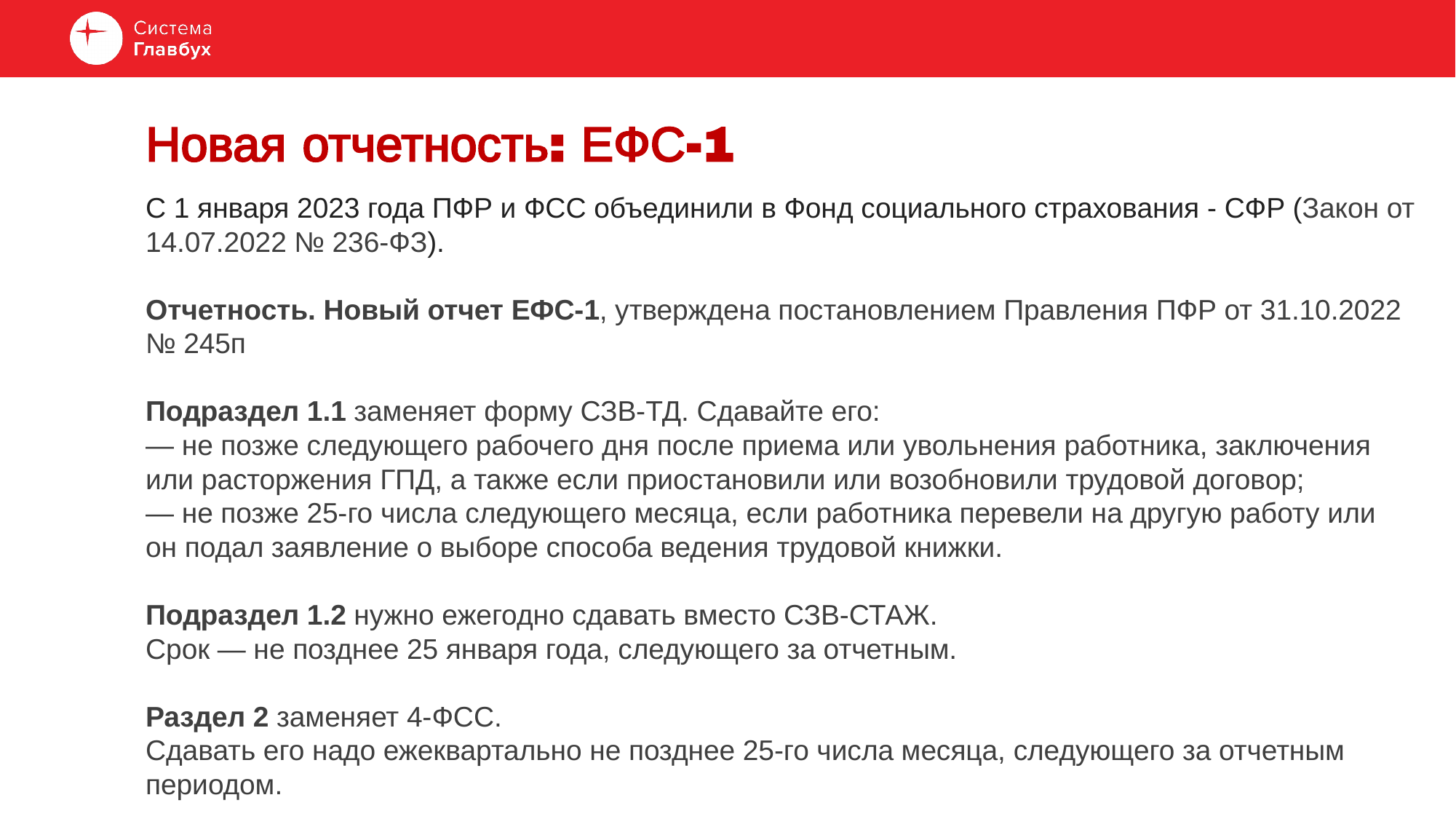

# Новая отчетность: ЕФС-1
С 1 января 2023 года ПФР и ФСС объединили в Фонд социального страхования - СФР (Закон от 14.07.2022 № 236-ФЗ).

Отчетность. Новый отчет ЕФС-1, утверждена постановлением Правления ПФР от 31.10.2022 № 245п

Подраздел 1.1 заменяет форму СЗВ-ТД. Сдавайте его:
— не позже следующего рабочего дня после приема или увольнения работника, заключения или расторжения ГПД, а также если приостановили или возобновили трудовой договор;
— не позже 25-го числа следующего месяца, если работника перевели на другую работу или он подал заявление о выборе способа ведения трудовой книжки.

Подраздел 1.2 нужно ежегодно сдавать вместо СЗВ-СТАЖ.
Срок — не позднее 25 января года, следующего за отчетным.

Раздел 2 заменяет 4-ФСС.
Сдавать его надо ежеквартально не позднее 25-го числа месяца, следующего за отчетным периодом.